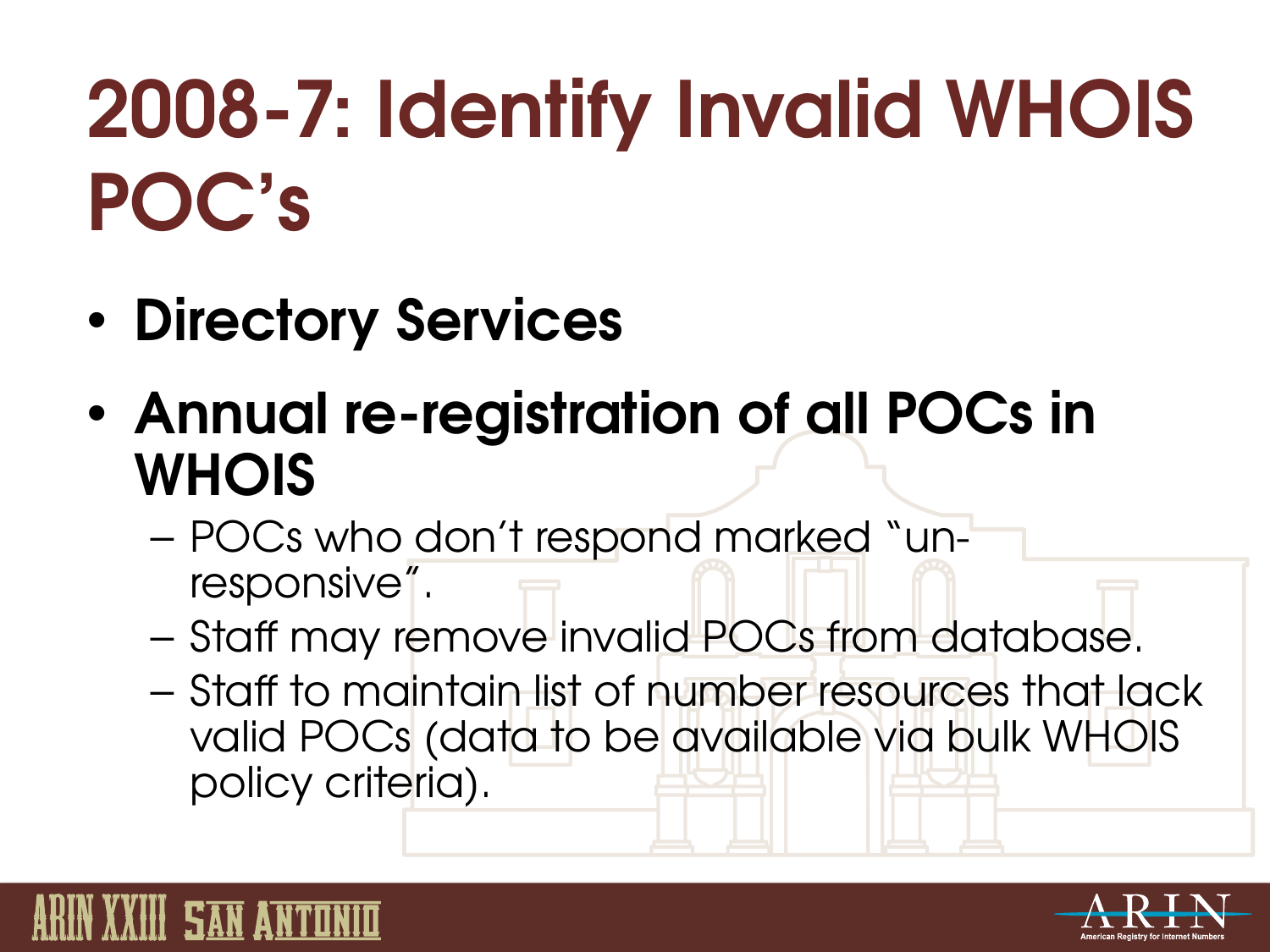

2008-7: Identify Invalid WHOIS POC’s
Directory Services
Annual re-registration of all POCs in WHOIS
POCs who don’t respond marked “un-responsive”.
Staff may remove invalid POCs from database.
Staff to maintain list of number resources that lack valid POCs (data to be available via bulk WHOIS policy criteria).